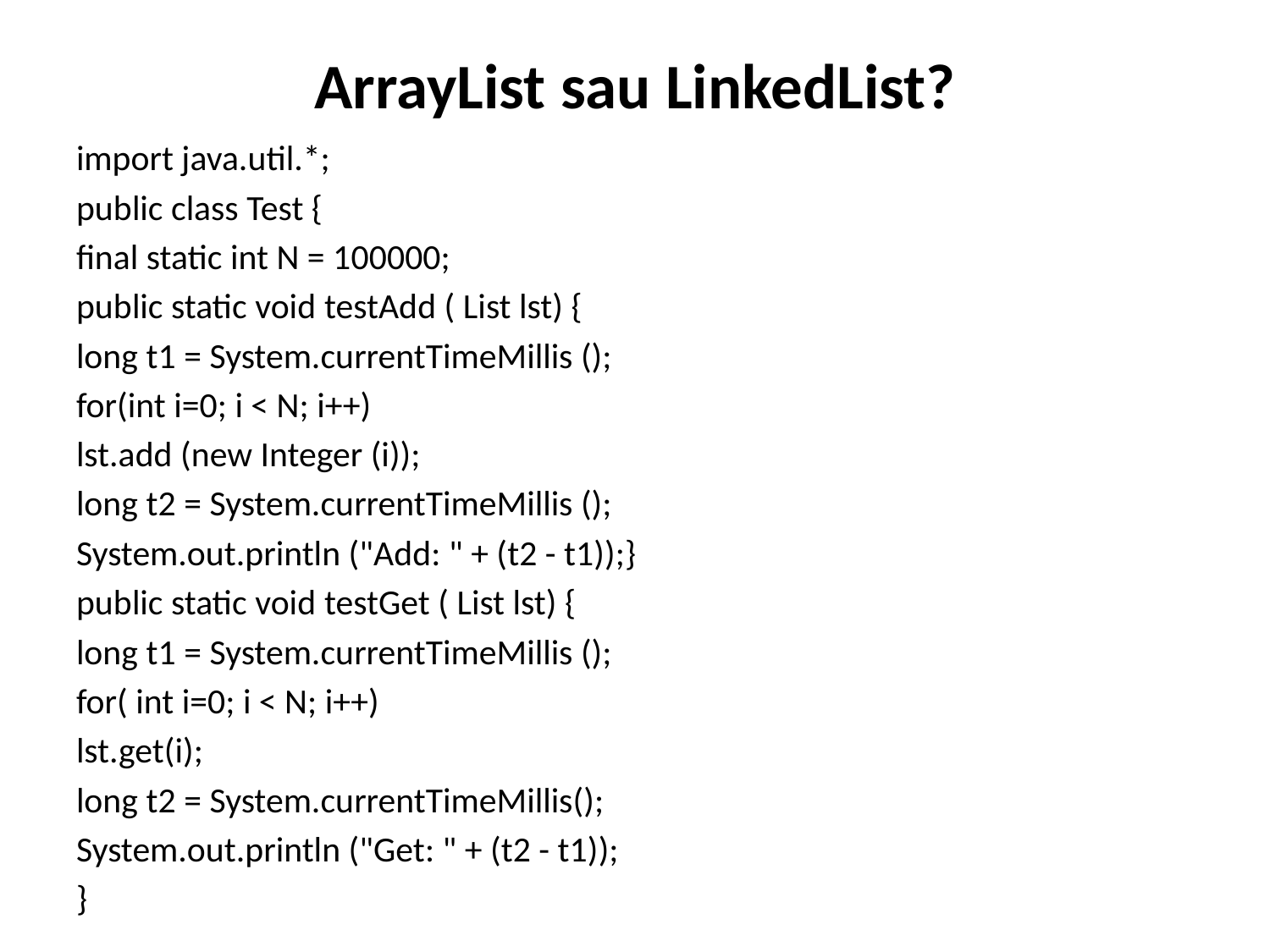

# ArrayList sau LinkedList?
import java.util.*;
public class Test {
final static int N = 100000;
public static void testAdd ( List lst) {
long t1 = System.currentTimeMillis ();
for(int i=0; i < N; i++)
lst.add (new Integer (i));
long t2 = System.currentTimeMillis ();
System.out.println ("Add: " + (t2 - t1));}
public static void testGet ( List lst) {
long t1 = System.currentTimeMillis ();
for( int i=0; i < N; i++)
lst.get(i);
long t2 = System.currentTimeMillis();
System.out.println ("Get: " + (t2 - t1));
}